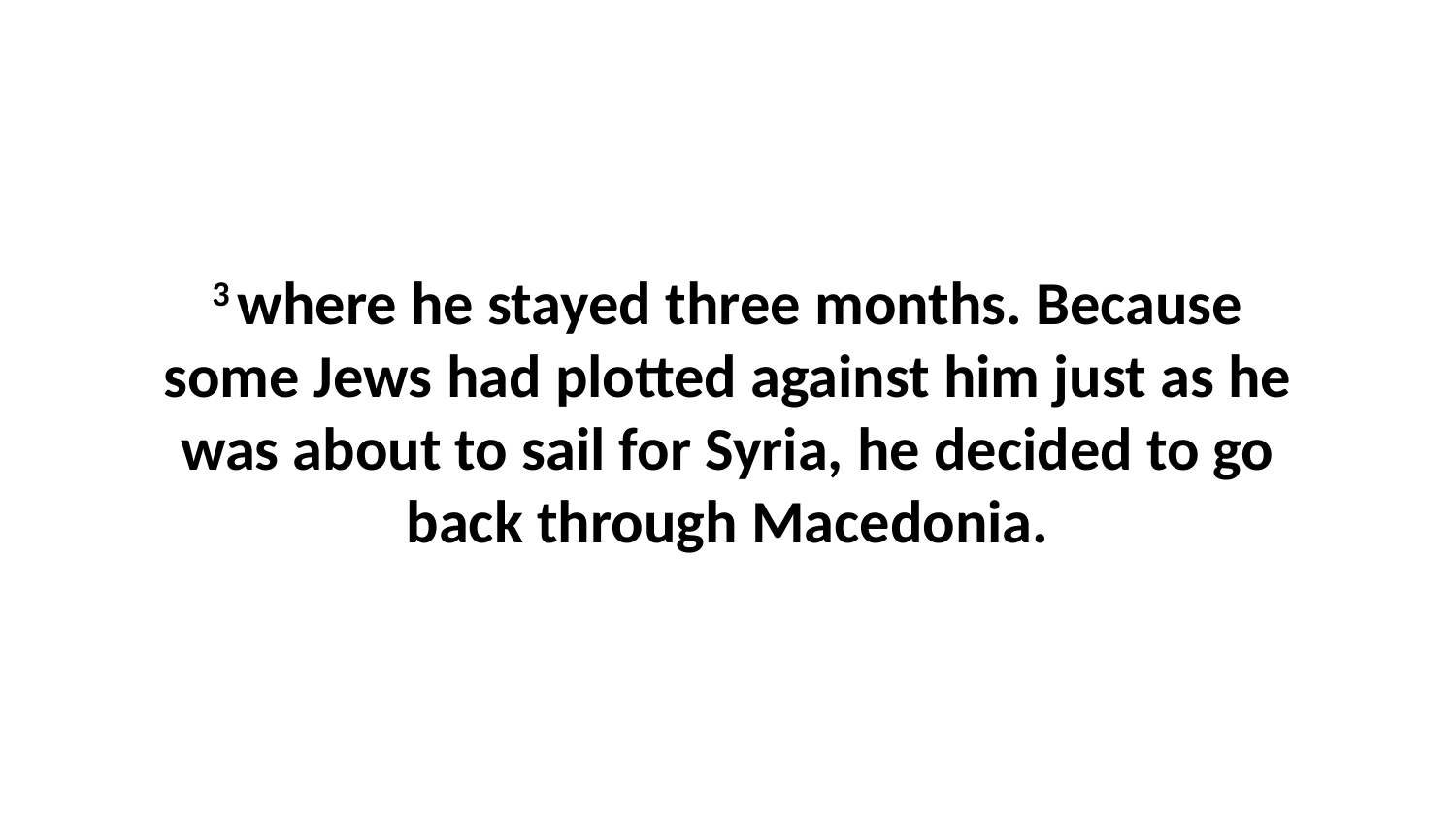

3 where he stayed three months. Because some Jews had plotted against him just as he was about to sail for Syria, he decided to go back through Macedonia.